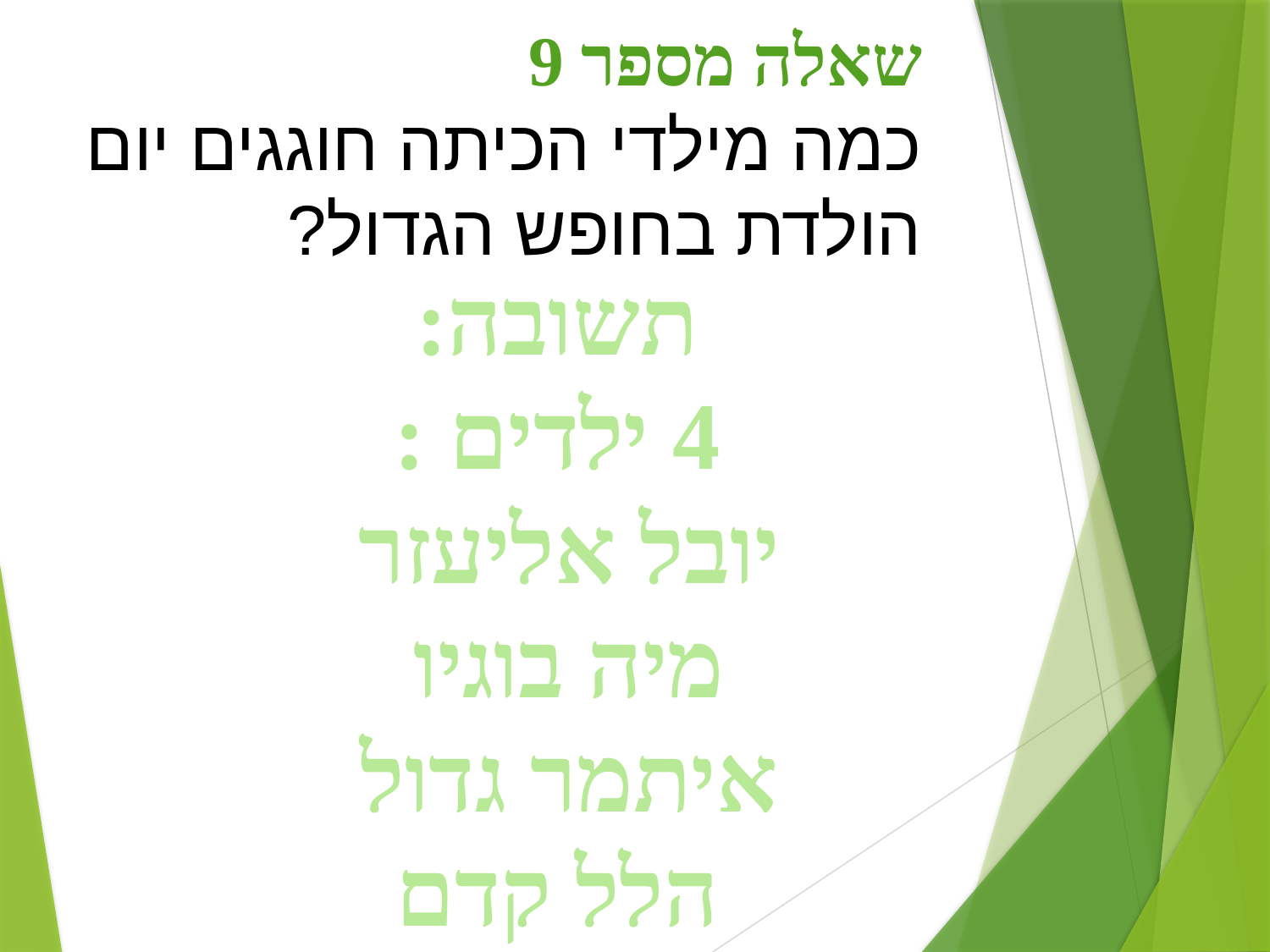

שאלה מספר 9
כמה מילדי הכיתה חוגגים יום הולדת בחופש הגדול?
תשובה:
 4 ילדים :
יובל אליעזר
מיה בוגיו
איתמר גדול
הלל קדם